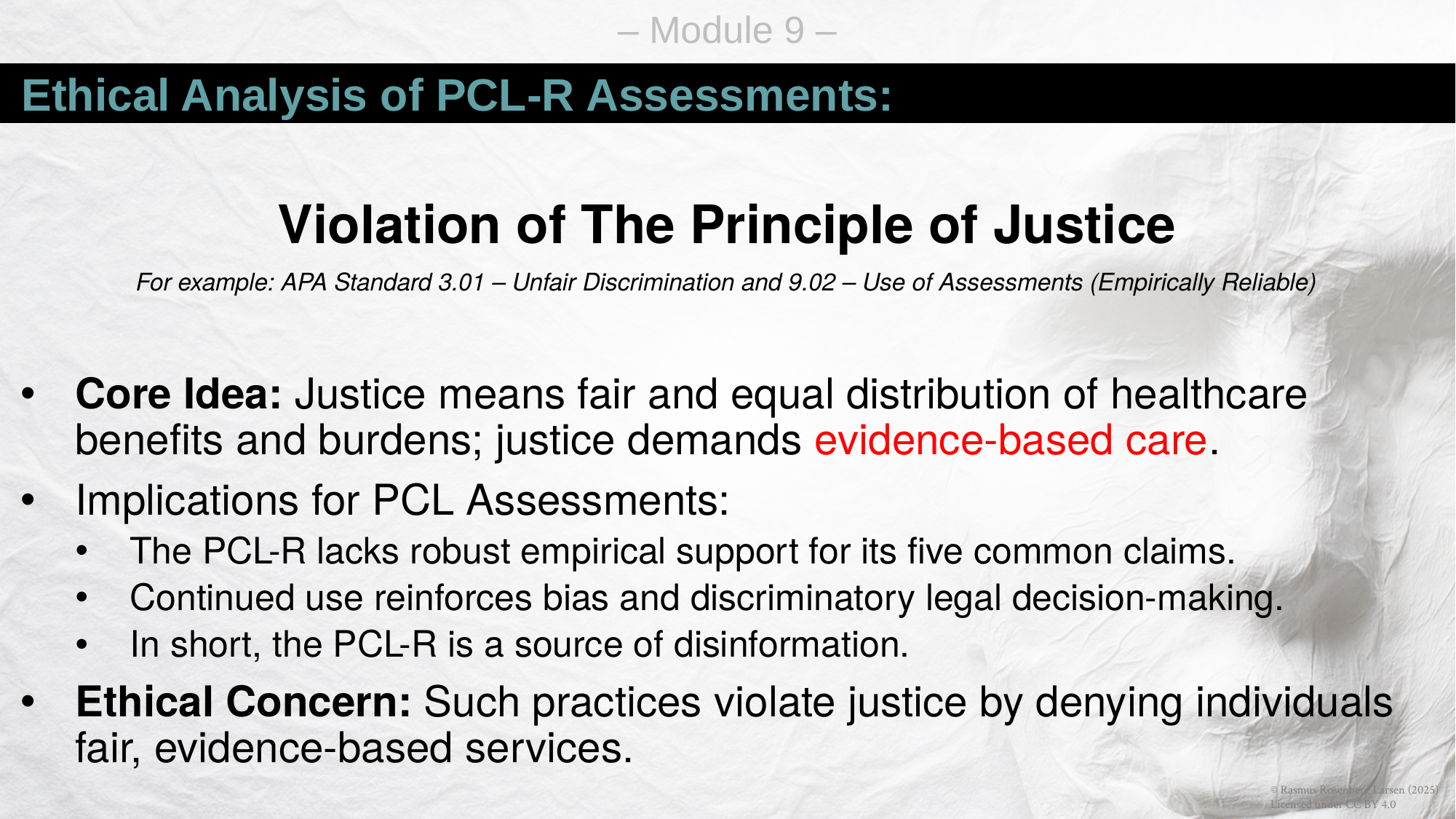

# Ethical Analysis of PCL-R Assessments:

Violation of The Principle of Justice
For example: APA Standard 3.01 – Unfair Discrimination and 9.02 – Use of Assessments (Empirically Reliable)

Core Idea: Justice means fair and equal distribution of healthcare benefits and burdens; justice demands evidence-based care.
Implications for PCL Assessments:
The PCL-R lacks robust empirical support for its five common claims.
Continued use reinforces bias and discriminatory legal decision-making.
In short, the PCL-R is a source of disinformation.
Ethical Concern: Such practices violate justice by denying individuals fair, evidence-based services.